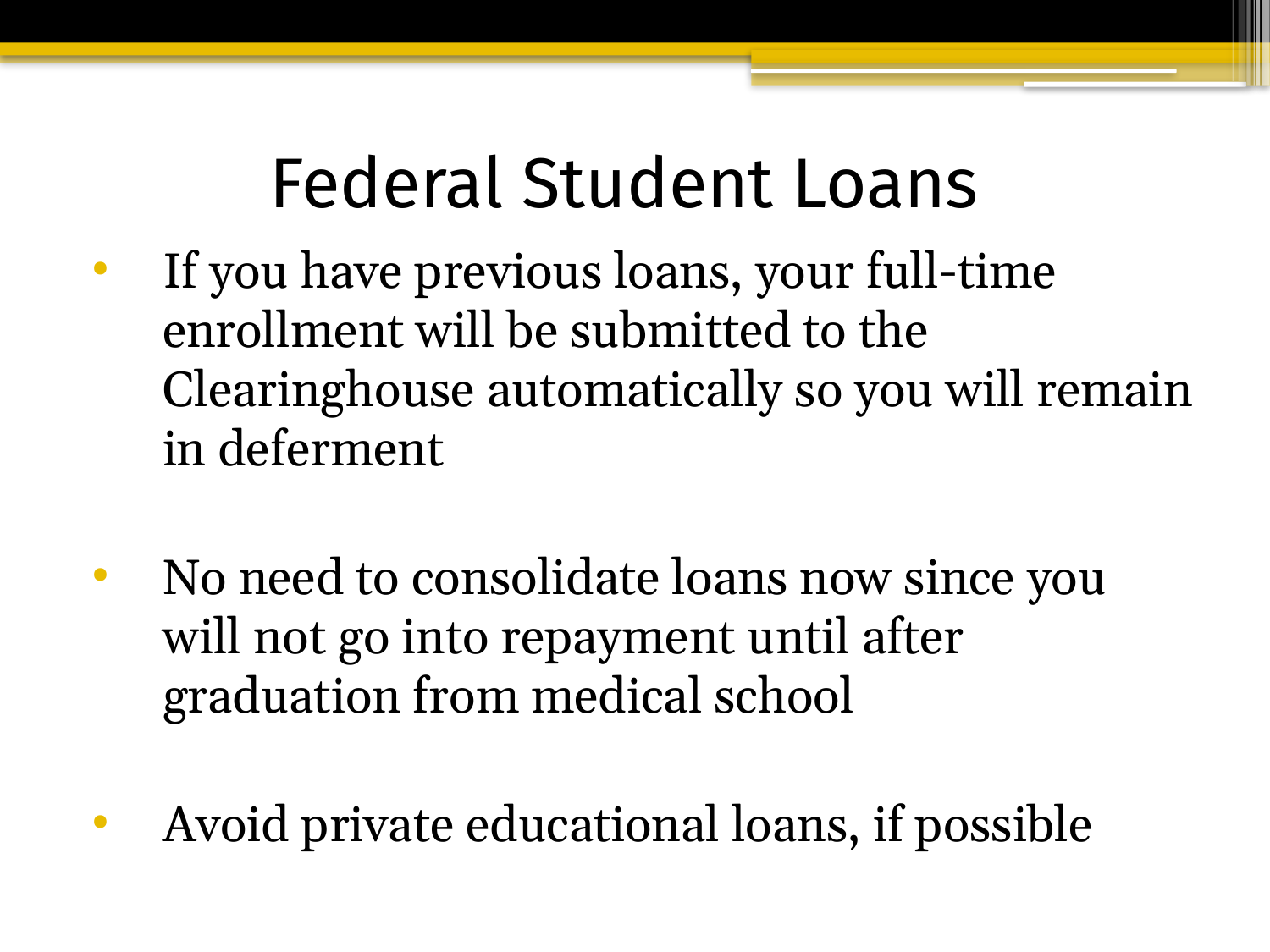

# Federal Student Loans
If you have previous loans, your full-time enrollment will be submitted to the Clearinghouse automatically so you will remain in deferment

No need to consolidate loans now since you will not go into repayment until after graduation from medical school

Avoid private educational loans, if possible